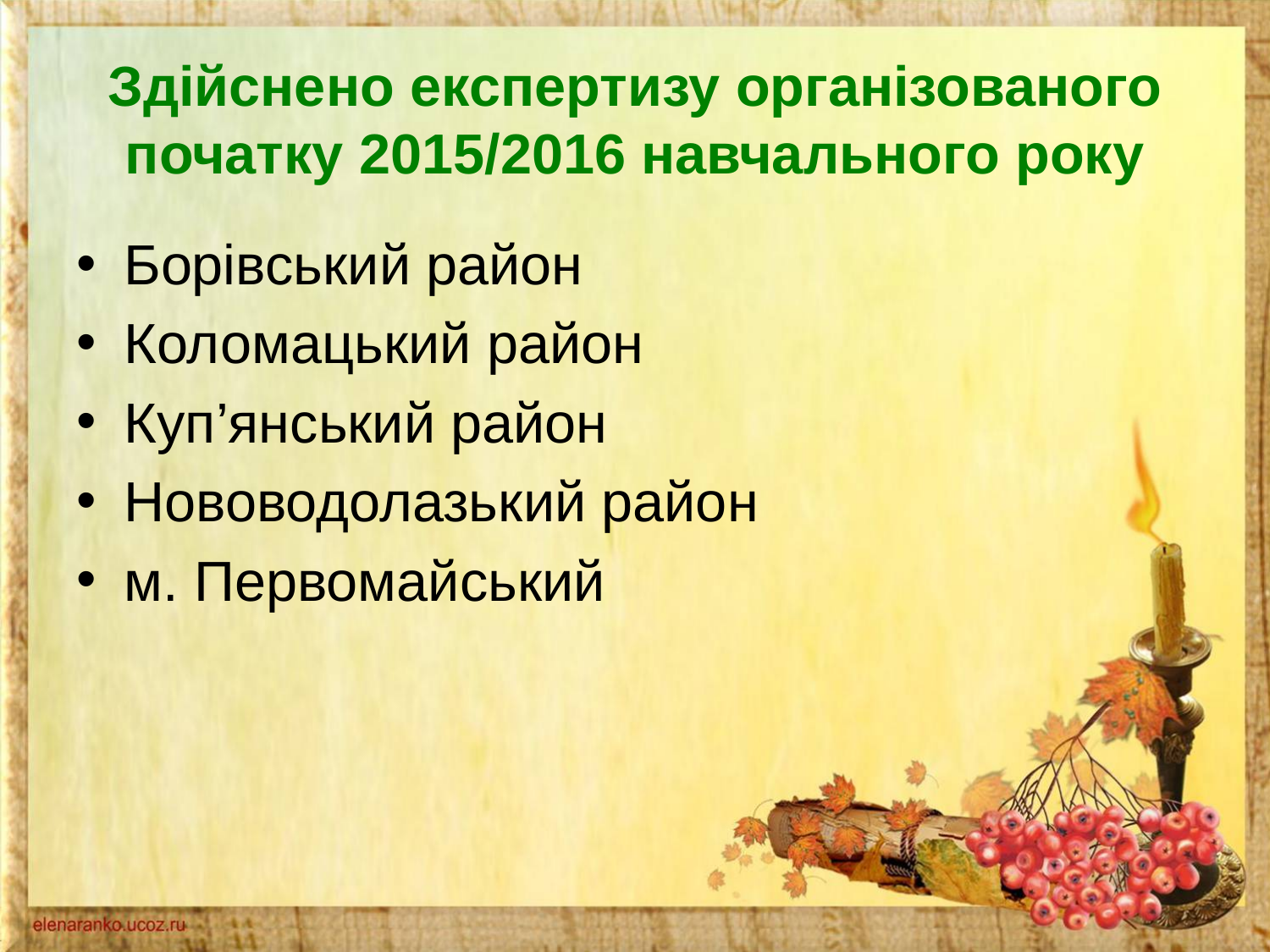

Борівський район
Коломацький район
Куп’янський район
Нововодолазький район
м. Первомайський
# Здійснено експертизу організованого початку 2015/2016 навчального року